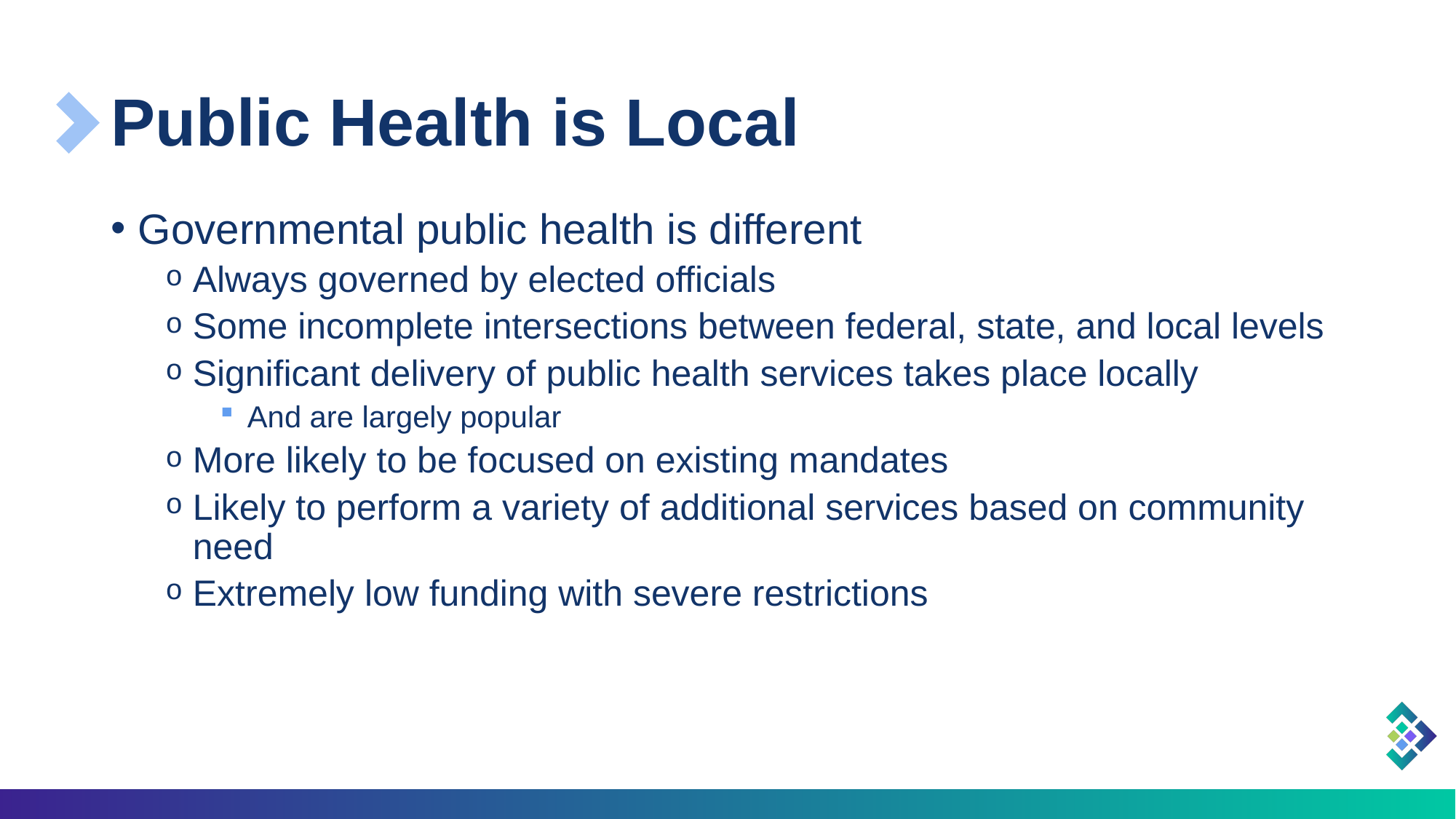

# Public Health is Local
Governmental public health is different
Always governed by elected officials
Some incomplete intersections between federal, state, and local levels
Significant delivery of public health services takes place locally
And are largely popular
More likely to be focused on existing mandates
Likely to perform a variety of additional services based on community need
Extremely low funding with severe restrictions